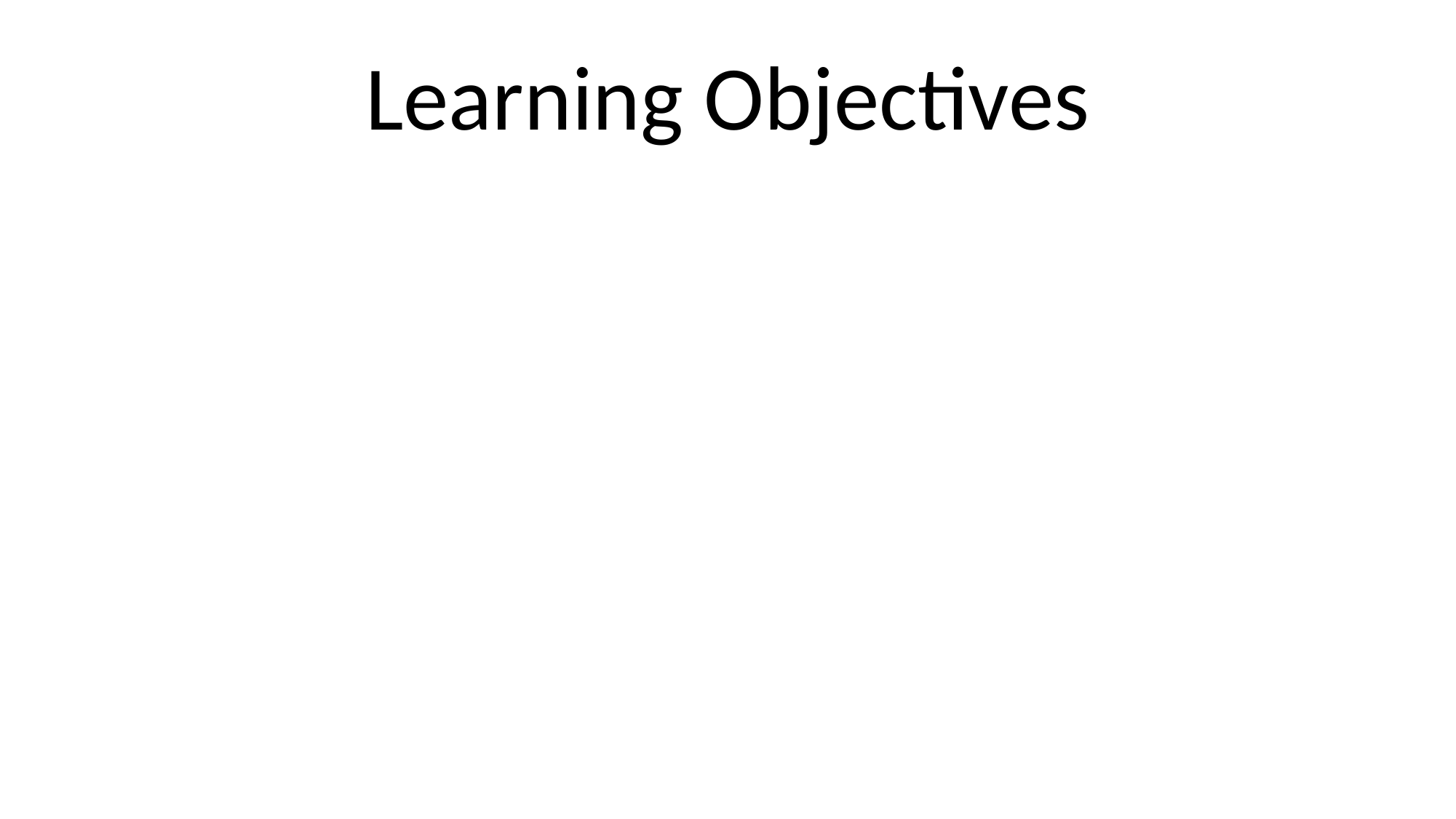

# Learning Objectives
By the end of this training module, participants will be able to:
● Demonstrate proper hand-washing techniques and the use of personal protective equipment (PPE)
● Describe how to prevent the transmission of bloodborne pathogens
● Demonstrate proper body mechanics for job-related tasks, including lifting
● Demonstrate the use of assistive devices, including transfer boards, slide sheets, hydraulic lifts and gait belts
● Identify and request the need for assistance in physical tasks
● Identify key workers’ rights and employer responsibilities
● Raise health and safety concerns with supervisors and file complaints without fear of retaliation